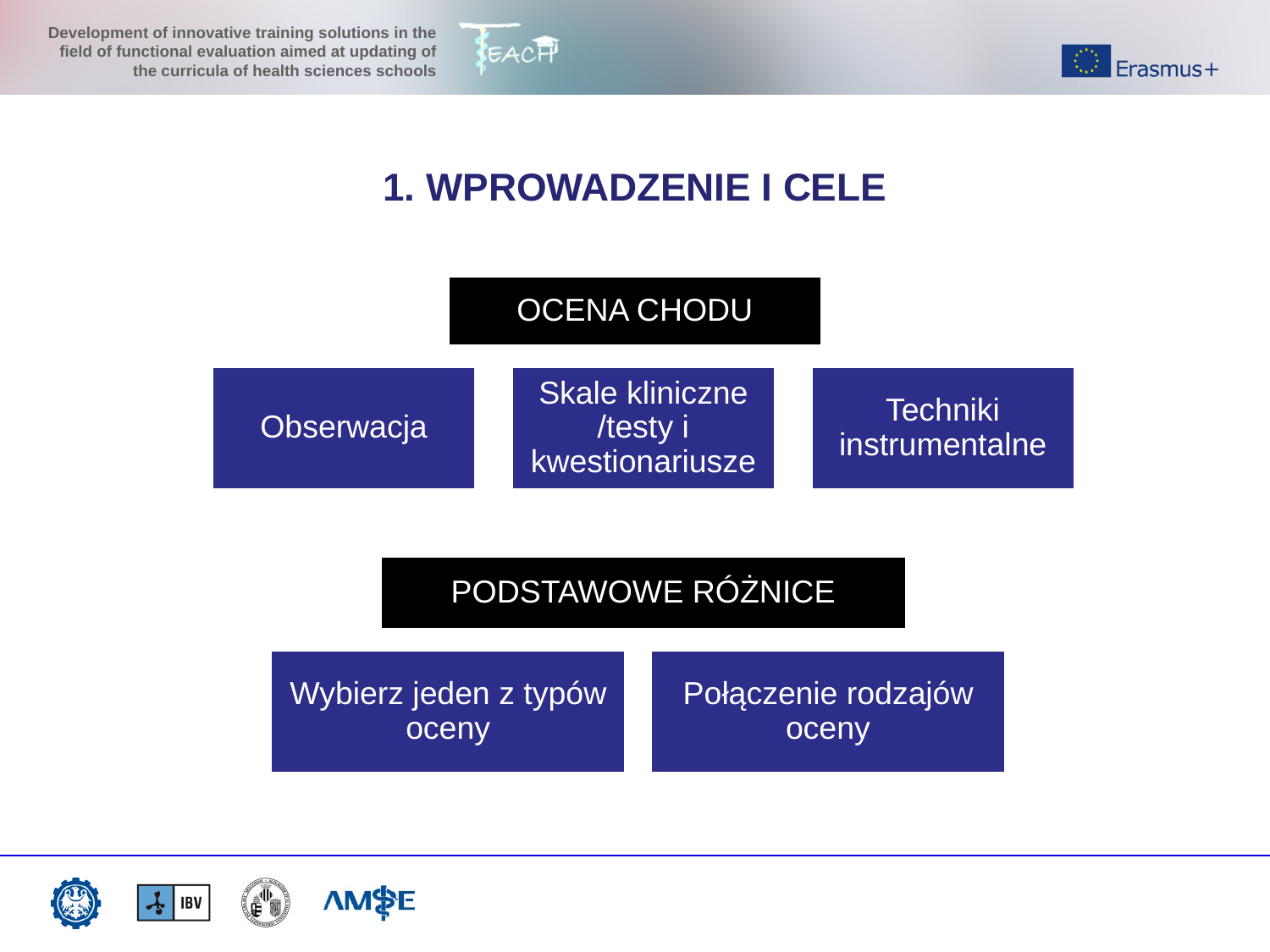

1. WPROWADZENIE I CELE

OCENA CHODU

Obserwacja

Skale kliniczne /testy i kwestionariusze

Techniki instrumentalne

PODSTAWOWE RÓŻNICE

Wybierz jeden z typów oceny

Połączenie rodzajów oceny